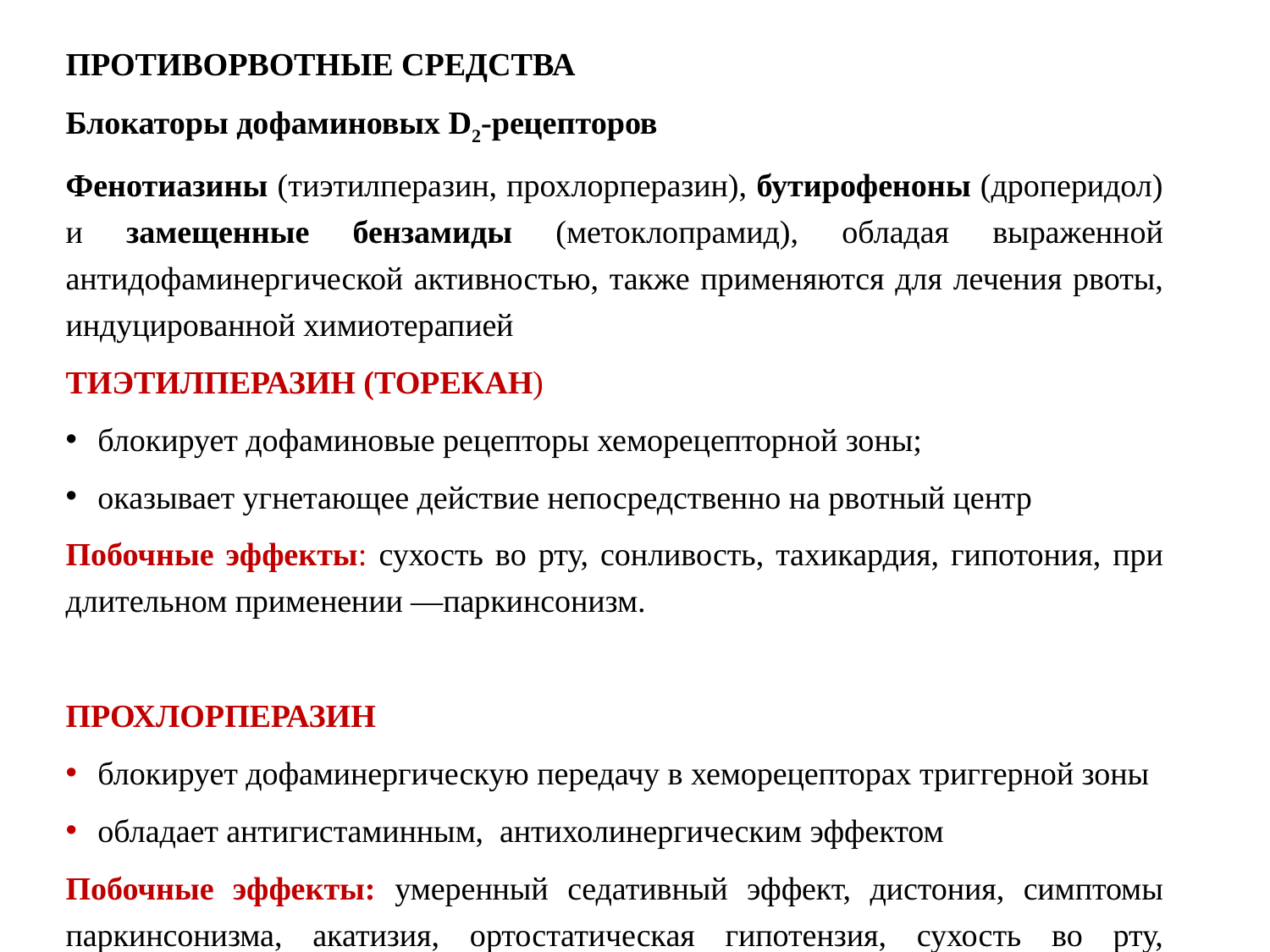

ПРОТИВОРВОТНЫЕ СРЕДСТВА
Блокаторы дофаминовых D2-рецепторов
Фенотиазины (тиэтилперазин, прохлорперазин), бутирофеноны (дроперидол) и замещенные бензамиды (метоклопрамид), обладая выраженной антидофаминергической активностью, также применяются для лечения рвоты, индуцированной химиотерапией
ТИЭТИЛПЕРАЗИН (ТОРЕКАН)
блокирует дофаминовые рецепторы хеморецепторной зоны;
оказывает уг­нетающее действие непосредственно на рвотный центр
Побочные эффекты: сухость во рту, сонливость, тахикардия, гипотония, при длительном применении —паркинсонизм.

ПРОХЛОРПЕРАЗИН
блокирует дофаминергическую передачу в хеморецепторах триггерной зоны
обладает антигистаминным,  антихолинергическим эффектом
Побочные эффекты: умеренный седативный эффект, дистония, симптомы паркинсонизма, акатизия, ортостатическая гипотензия, сухость во рту, нечеткость зрения.